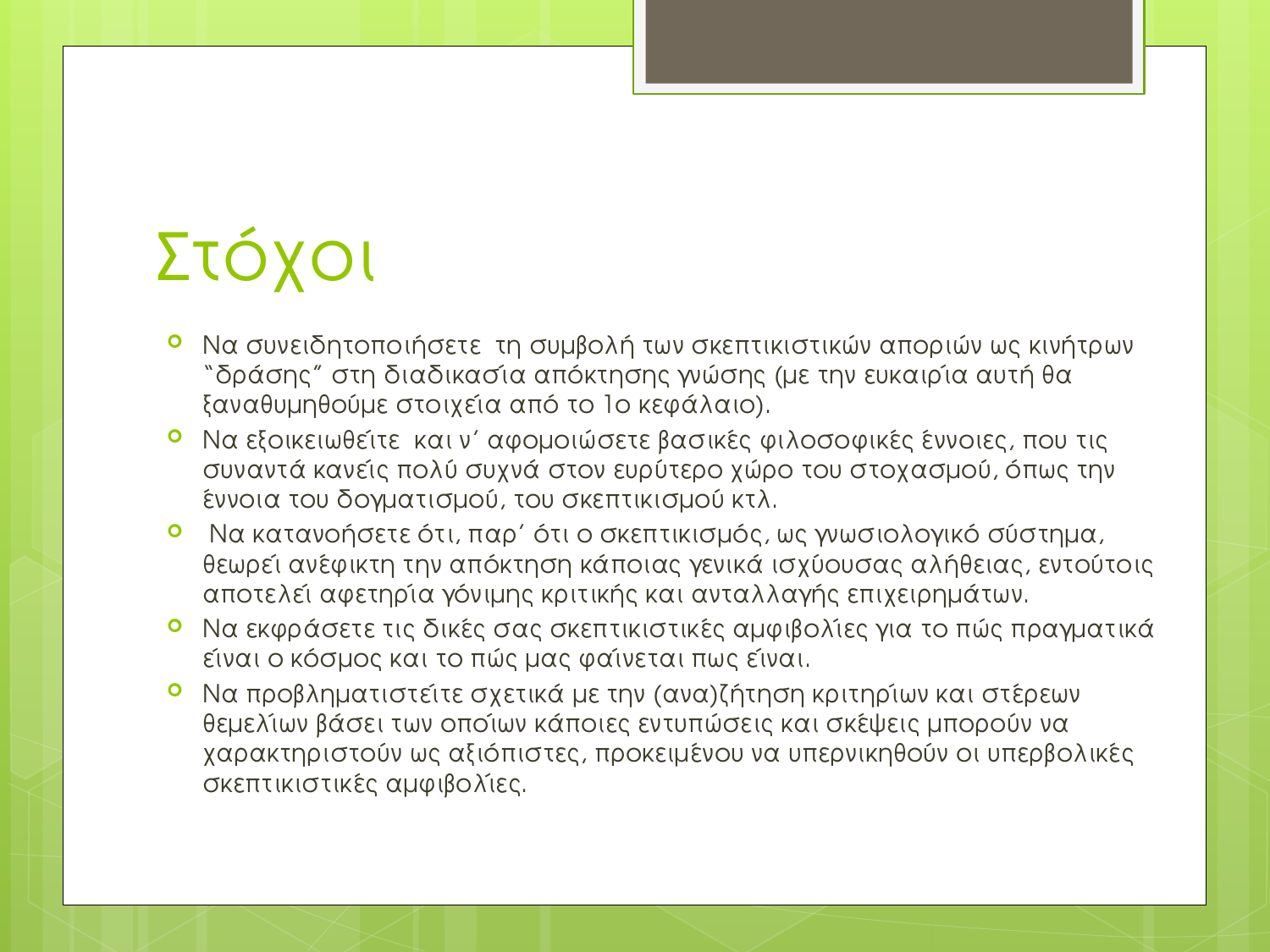

# Στόχοι
Να συνειδητοποιήσετε  τη συμβολή των σκεπτικιστικών αποριών ως κινήτρων “δράσης” στη διαδικασία απόκτησης γνώσης (με την ευκαιρία αυτή θα ξαναθυμηθούμε στοιχεία από το 1ο κεφάλαιο).
Να εξοικειωθείτε  και ν’ αφομοιώσετε βασικές φιλοσοφικές έννοιες, που τις συναντά κανείς πολύ συχνά στον ευρύτερο χώρο του στοχασμού, όπως την έννοια του δογματισμού, του σκεπτικισμού κτλ.
 Να κατανοήσετε ότι, παρ’ ότι ο σκεπτικισμός, ως γνωσιολογικό σύστημα, θεωρεί ανέφικτη την απόκτηση κάποιας γενικά ισχύουσας αλήθειας, εντούτοις αποτελεί αφετηρία γόνιμης κριτικής και ανταλλαγής επιχειρημάτων.
Να εκφράσετε τις δικές σας σκεπτικιστικές αμφιβολίες για το πώς πραγματικά είναι ο κόσμος και το πώς μας φαίνεται πως είναι.
Να προβληματιστείτε σχετικά με την (ανα)ζήτηση κριτηρίων και στέρεων θεμελίων βάσει των οποίων κάποιες εντυπώσεις και σκέψεις μπορούν να χαρακτηριστούν ως αξιόπιστες, προκειμένου να υπερνικηθούν οι υπερβολικές σκεπτικιστικές αμφιβολίες.